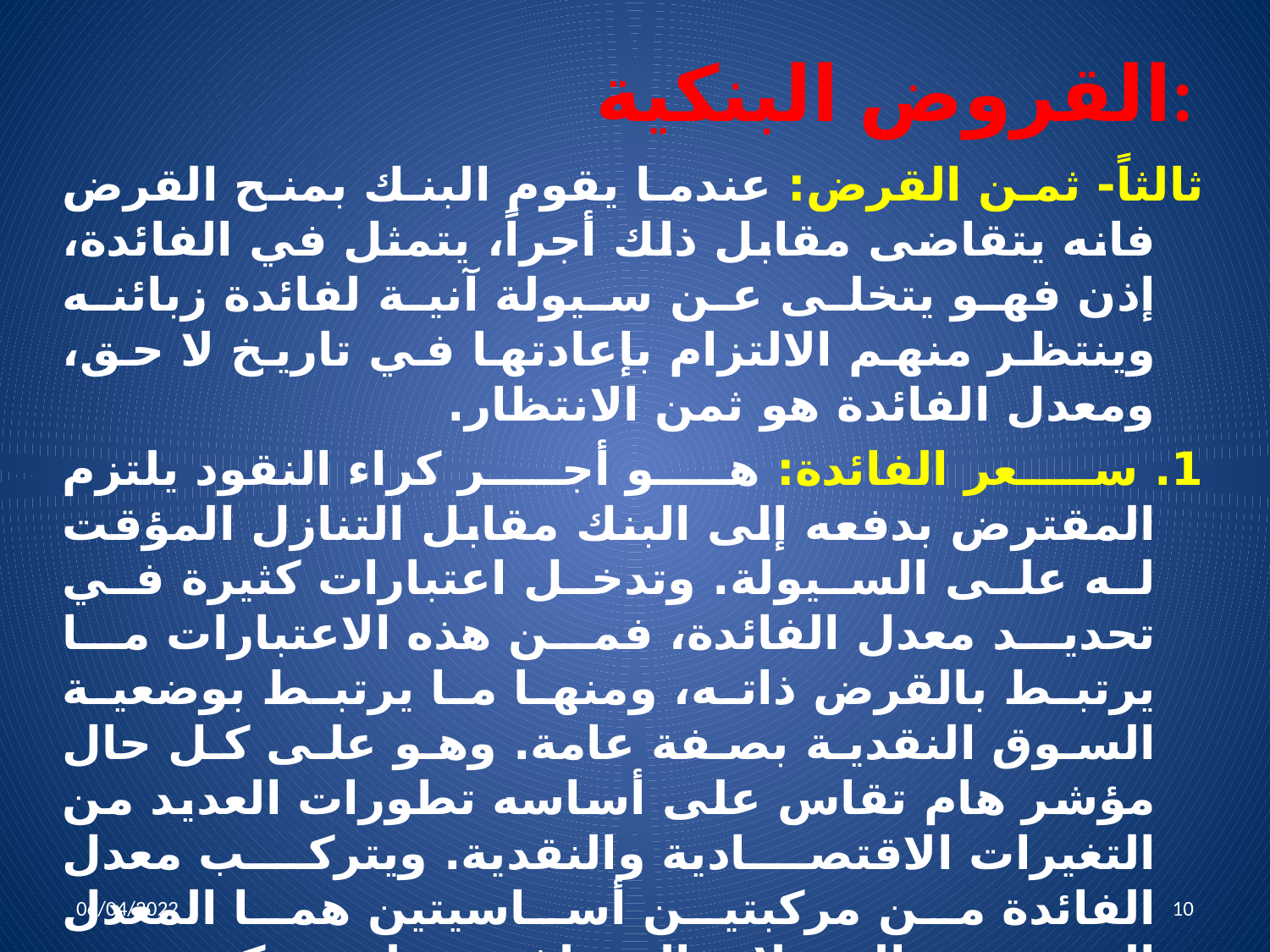

# القروض البنكية:
ثالثاً- ثمن القرض: عندما يقوم البنك بمنح القرض فانه يتقاضى مقابل ذلك أجراً، يتمثل في الفائدة، إذن فهو يتخلى عن سيولة آنية لفائدة زبائنه وينتظر منهم الالتزام بإعادتها في تاريخ لا حق، ومعدل الفائدة هو ثمن الانتظار.
1. سعر الفائدة: هو أجر كراء النقود يلتزم المقترض بدفعه إلى البنك مقابل التنازل المؤقت له على السيولة. وتدخل اعتبارات كثيرة في تحديد معدل الفائدة، فمن هذه الاعتبارات ما يرتبط بالقرض ذاته، ومنها ما يرتبط بوضعية السوق النقدية بصفة عامة. وهو على كل حال مؤشر هام تقاس على أساسه تطورات العديد من التغيرات الاقتصادية والنقدية. ويتركب معدل الفائدة من مركبتين أساسيتين هما المعدل المرجعي والعمولات المختلفة. وعليه يمكن وضع معدل الفائدة في شكل علاقة كما يلي:
                                      تركيبة معدل الفائدة:
معـدل الفائـدة = معـدل المرجعـي + العمـولات

06/04/2022
10